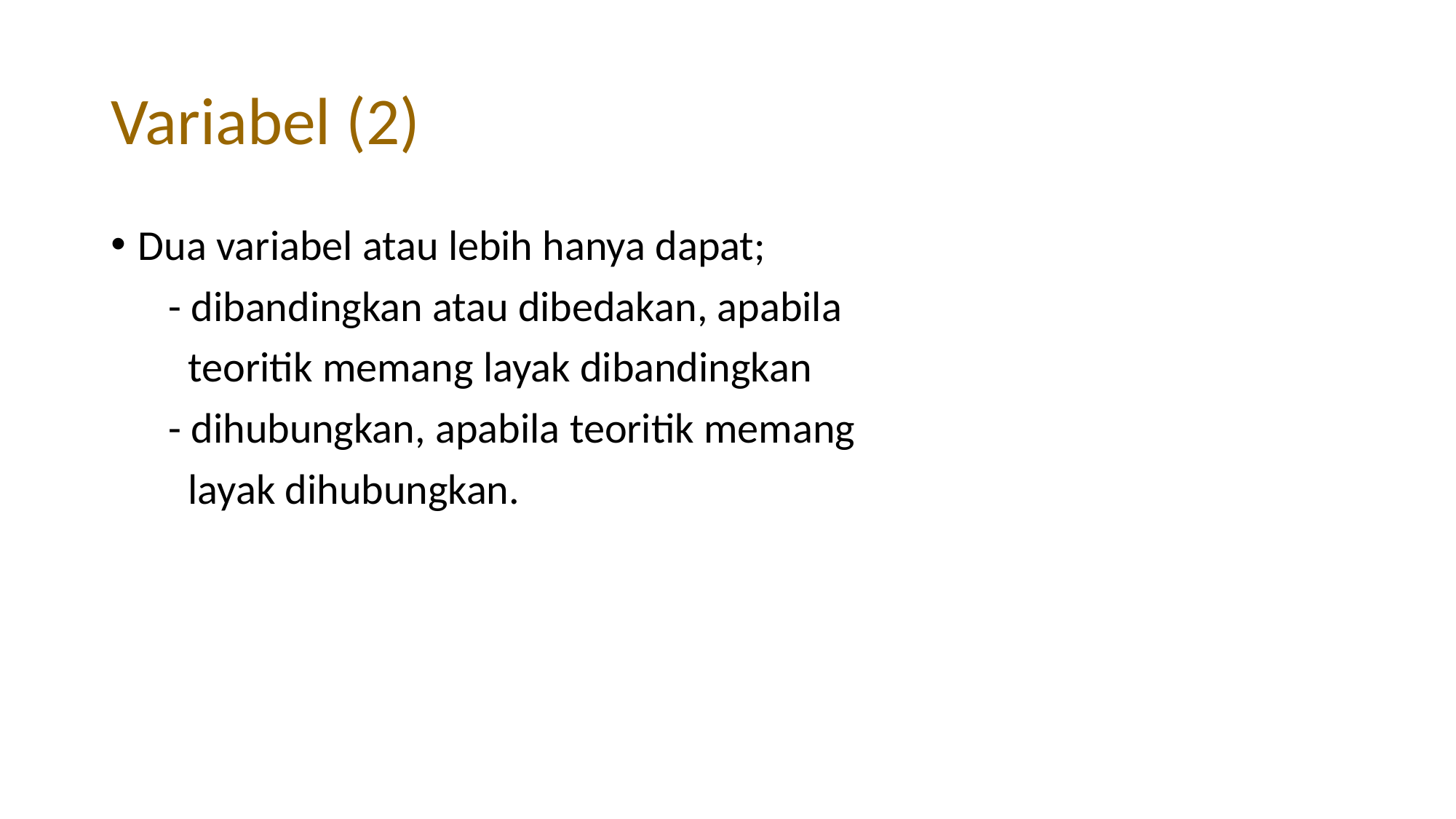

# Variabel (2)
Dua variabel atau lebih hanya dapat;
      - dibandingkan atau dibedakan, apabila
        teoritik memang layak dibandingkan
      - dihubungkan, apabila teoritik memang
        layak dihubungkan.